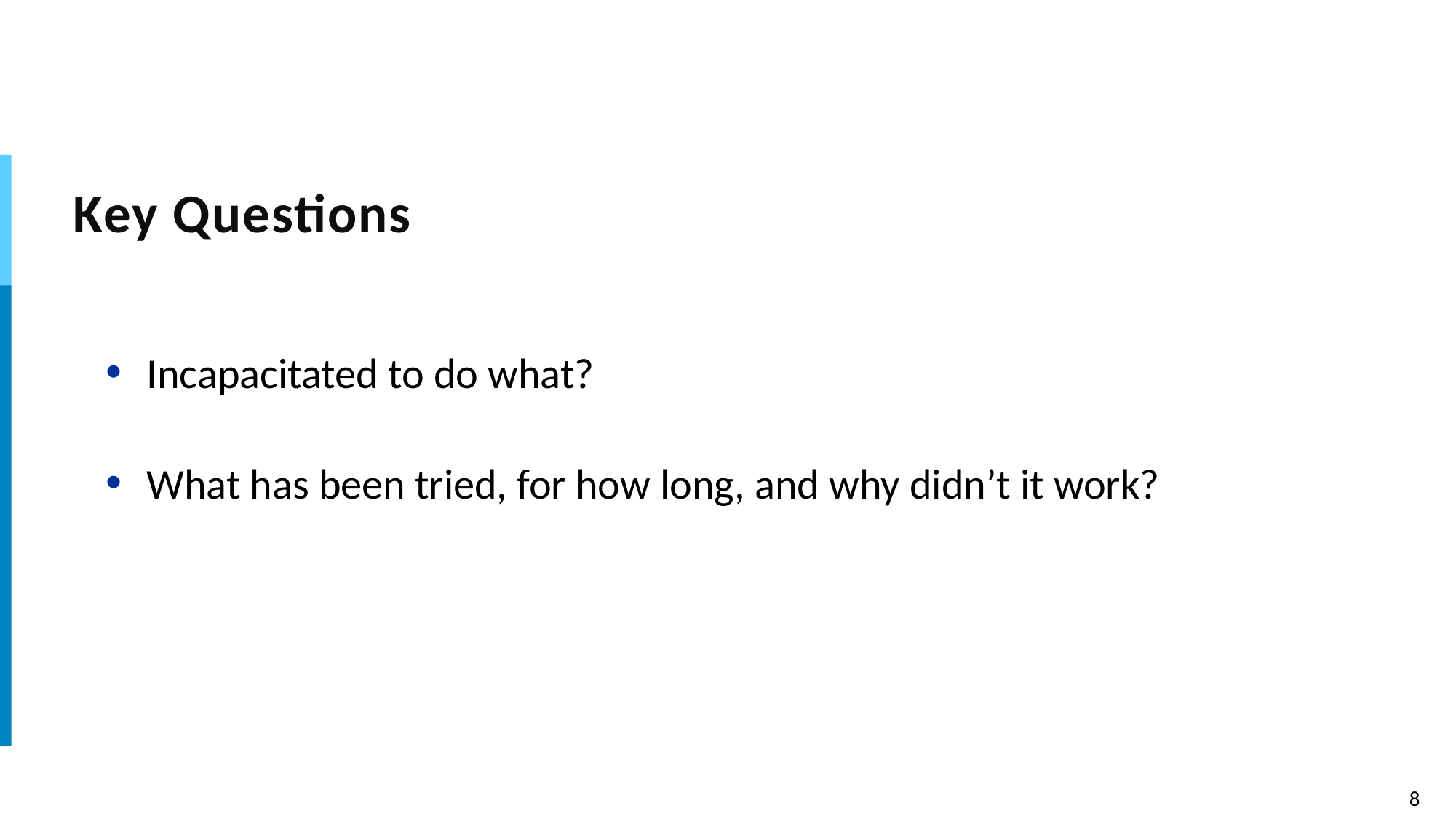

# Key Questions
Incapacitated to do what?
What has been tried, for how long, and why didn’t it work?